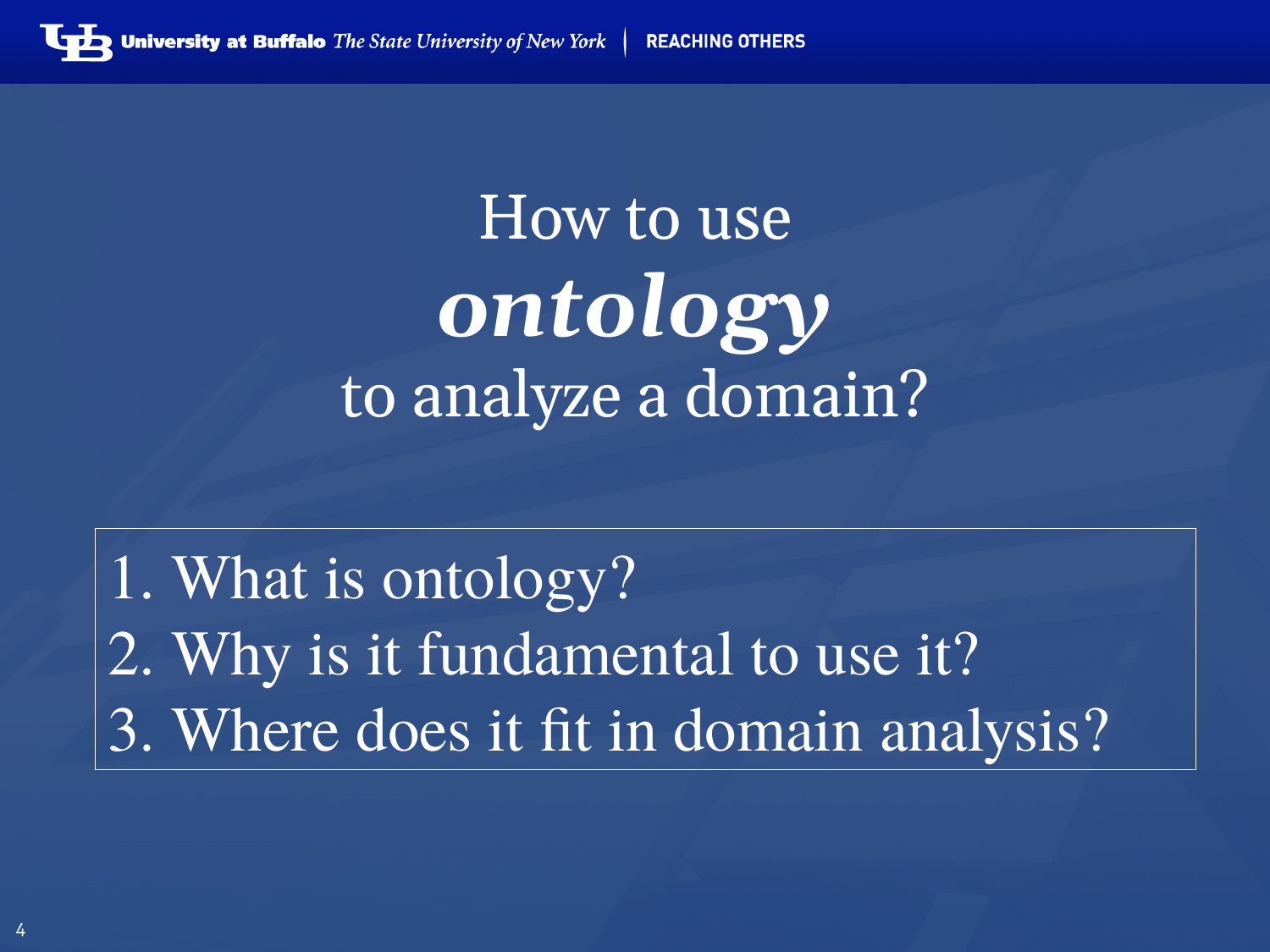

# How to use ontology to analyze a domain?
What is ontology?
Why is it fundamental to use it?
Where does it fit in domain analysis?